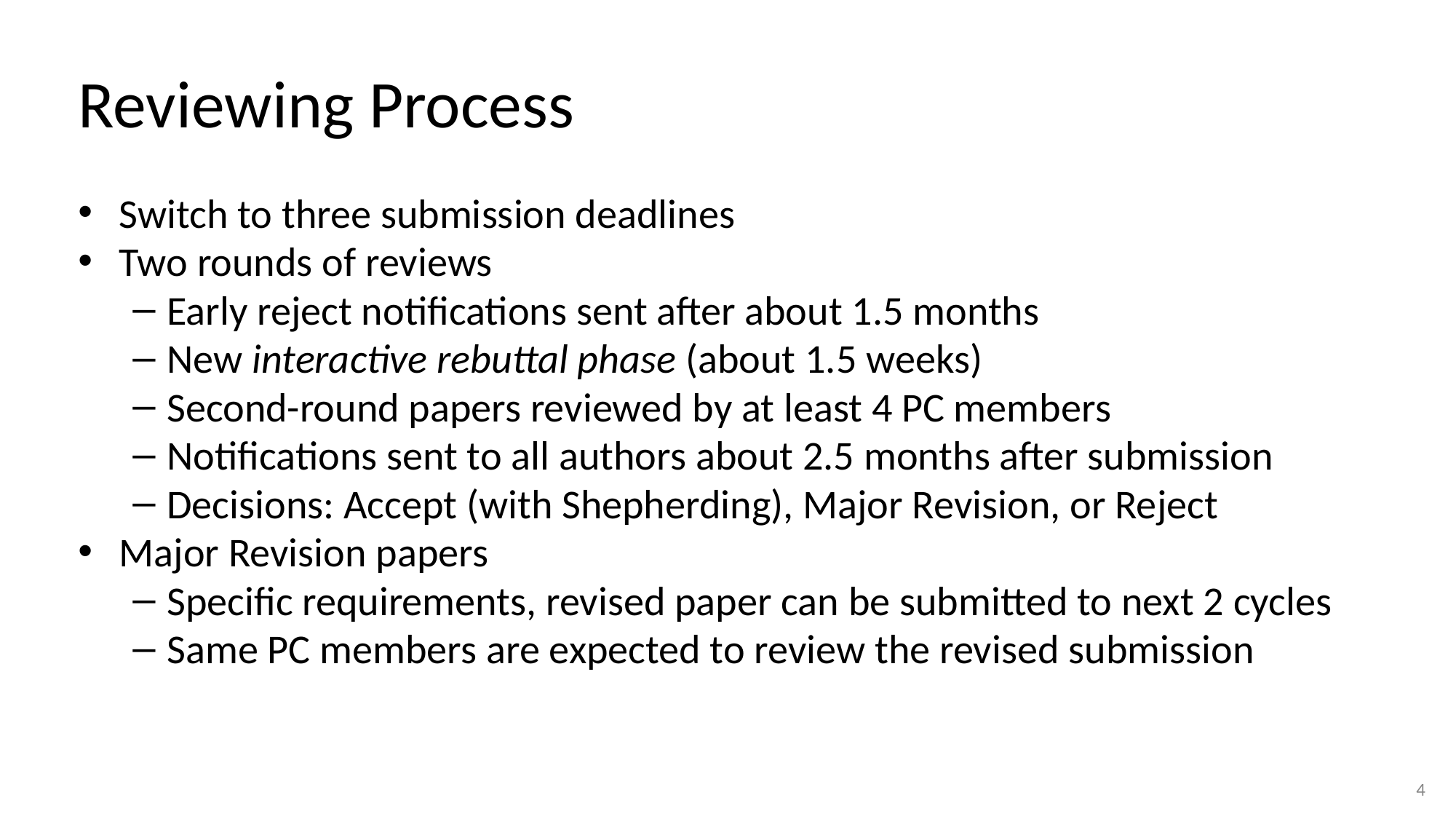

# Reviewing Process
Switch to three submission deadlines
Two rounds of reviews
Early reject notifications sent after about 1.5 months
New interactive rebuttal phase (about 1.5 weeks)
Second-round papers reviewed by at least 4 PC members
Notifications sent to all authors about 2.5 months after submission
Decisions: Accept (with Shepherding), Major Revision, or Reject
Major Revision papers
Specific requirements, revised paper can be submitted to next 2 cycles
Same PC members are expected to review the revised submission
4